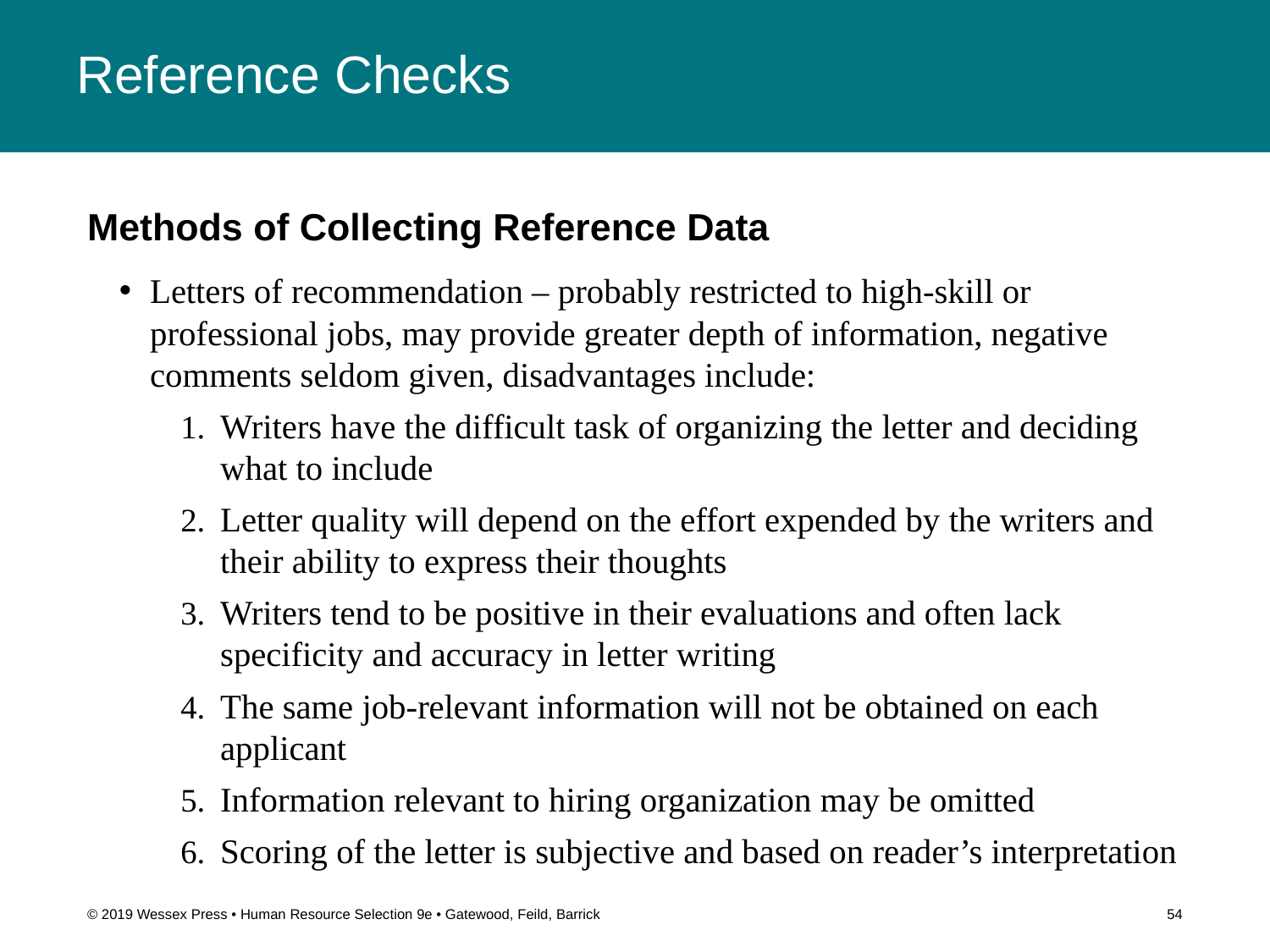

# Reference Checks
Methods of Collecting Reference Data
Letters of recommendation – probably restricted to high-skill or professional jobs, may provide greater depth of information, negative comments seldom given, disadvantages include:
Writers have the difficult task of organizing the letter and deciding what to include
Letter quality will depend on the effort expended by the writers and their ability to express their thoughts
Writers tend to be positive in their evaluations and often lack specificity and accuracy in letter writing
The same job-relevant information will not be obtained on each applicant
Information relevant to hiring organization may be omitted
Scoring of the letter is subjective and based on reader’s interpretation
© 2019 Wessex Press • Human Resource Selection 9e • Gatewood, Feild, Barrick
54